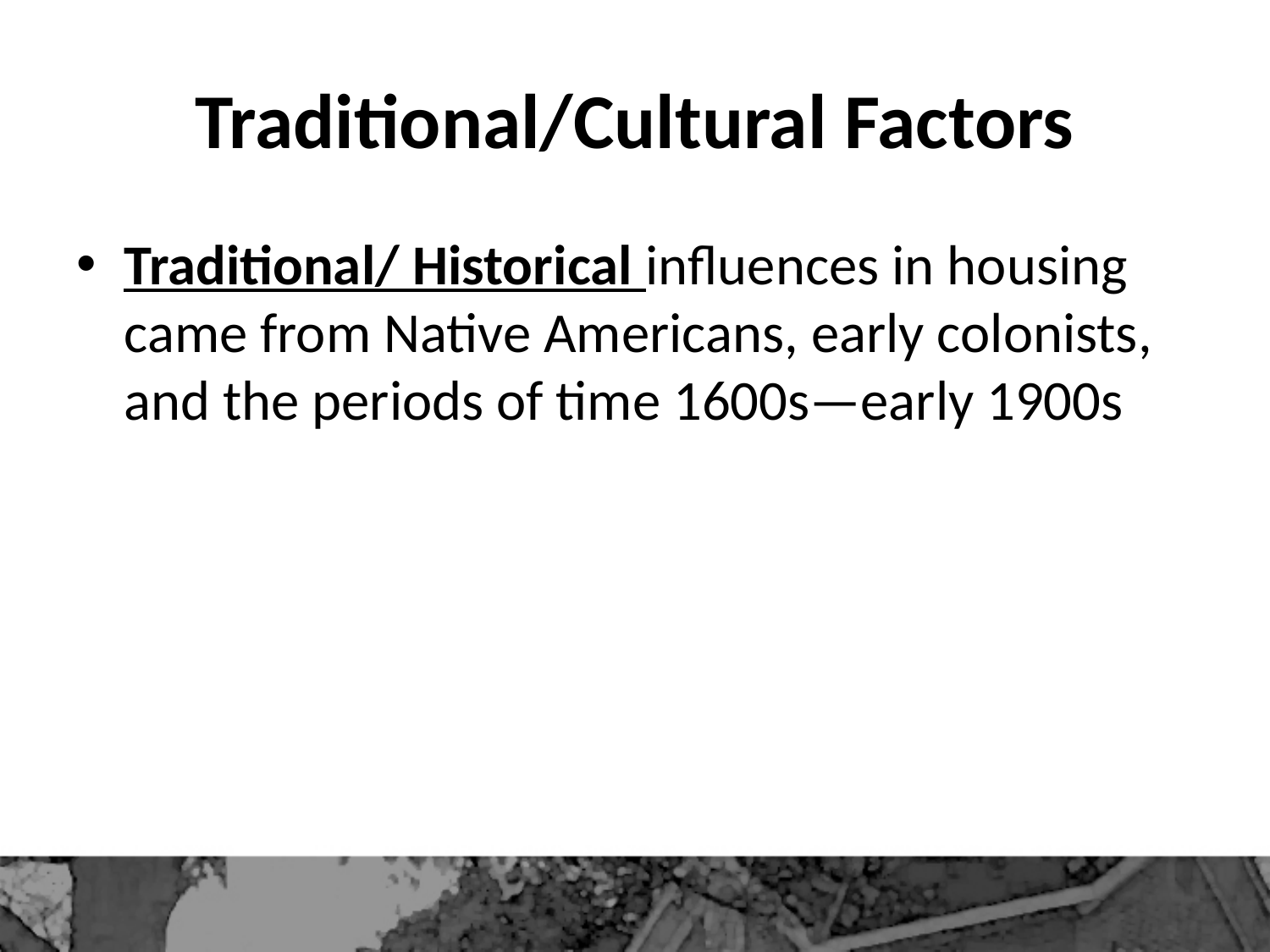

# Traditional/Cultural Factors
Traditional/ Historical influences in housing came from Native Americans, early colonists, and the periods of time 1600s—early 1900s